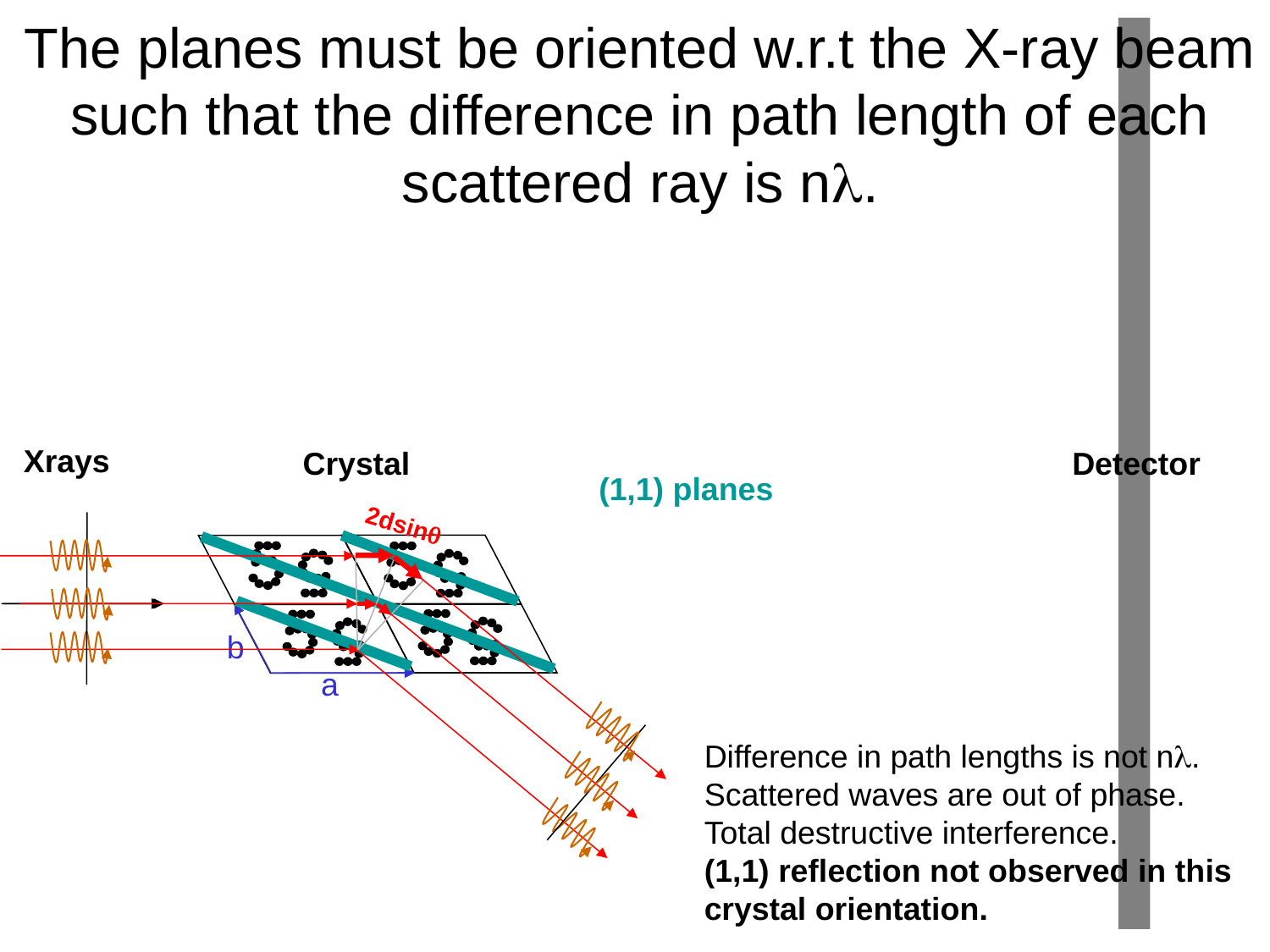

# The planes must be oriented w.r.t the X-ray beam such that the difference in path length of each scattered ray is nλ.
Xrays
Crystal
Detector
(1,1) planes
2dsinθ

b
a

Difference in path lengths is not nλ.
Scattered waves are out of phase.
Total destructive interference.
(1,1) reflection not observed in this crystal orientation.